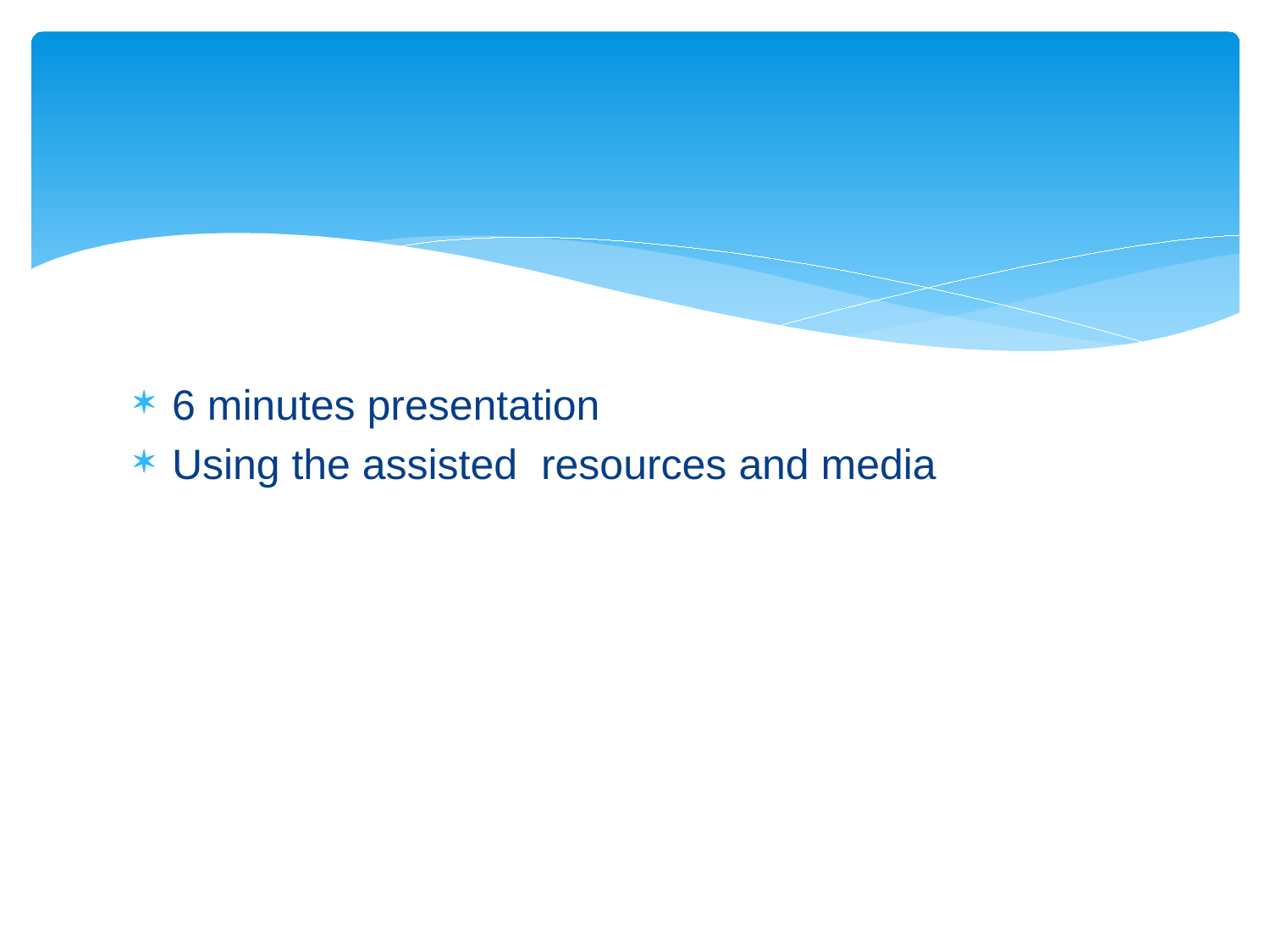

#
6 minutes presentation
Using the assisted  resources and media